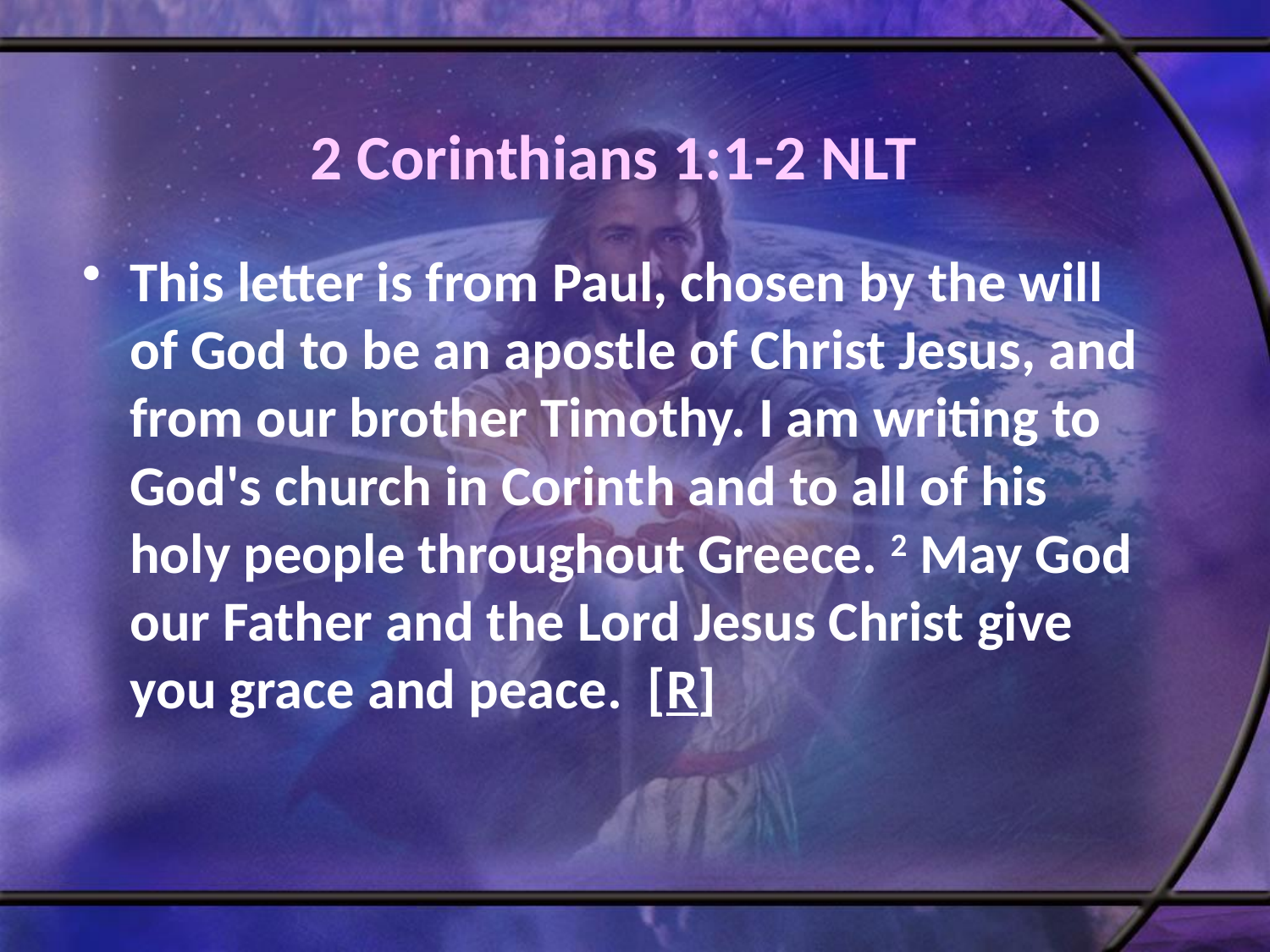

# 2 Corinthians 1:1-2 NLT
This letter is from Paul, chosen by the will of God to be an apostle of Christ Jesus, and from our brother Timothy. I am writing to God's church in Corinth and to all of his holy people throughout Greece. 2 May God our Father and the Lord Jesus Christ give you grace and peace.  [R]